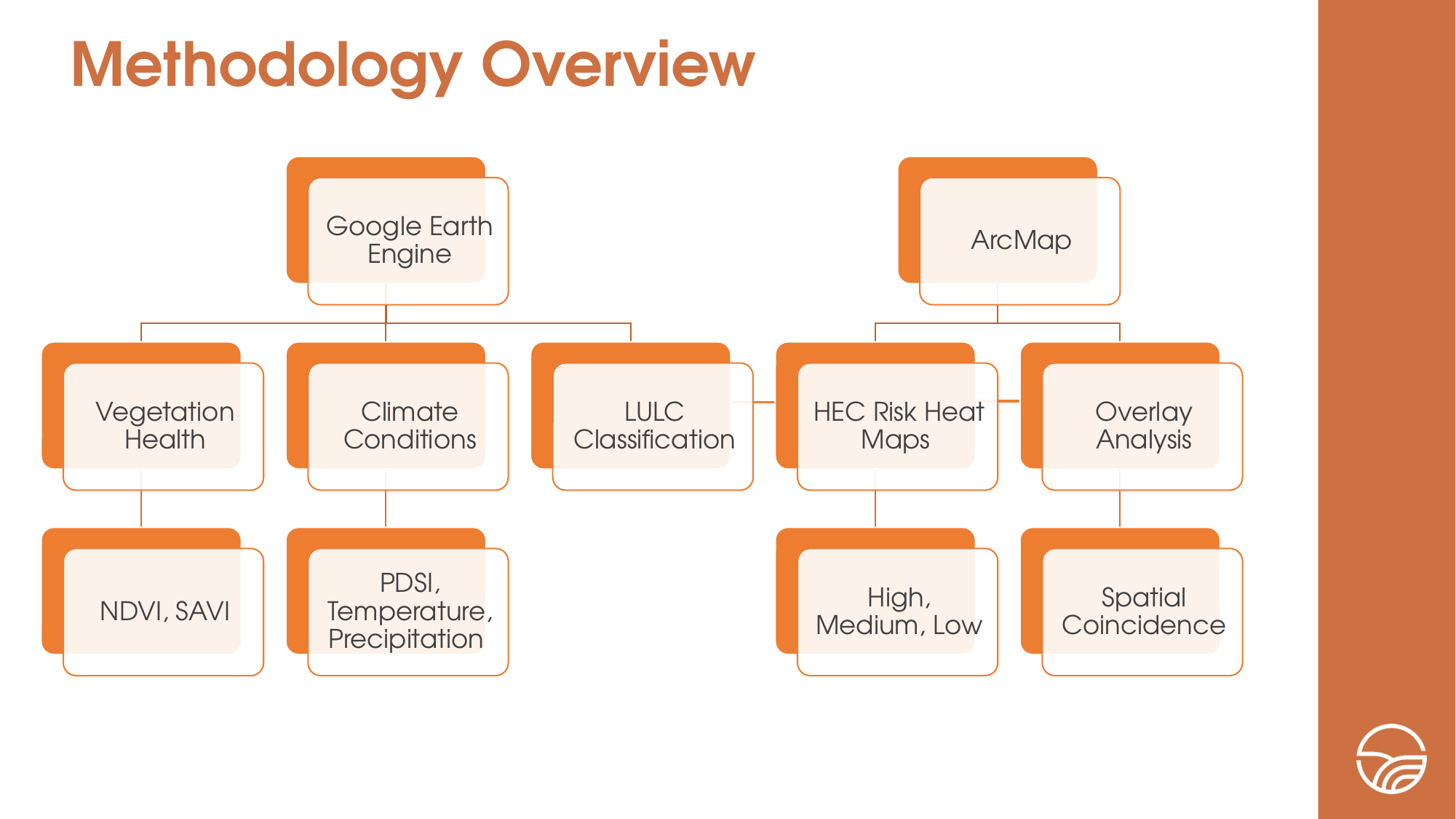

Methodology Overview
Google Earth Engine
Vegetation Health
NDVI, SAVI
Climate Conditions
PDSI, Temperature, Precipitation
LULC Classification
ArcMap
HEC Risk Heat Maps
High, Medium, Low
Overlay Analysis
Spatial Coincidence